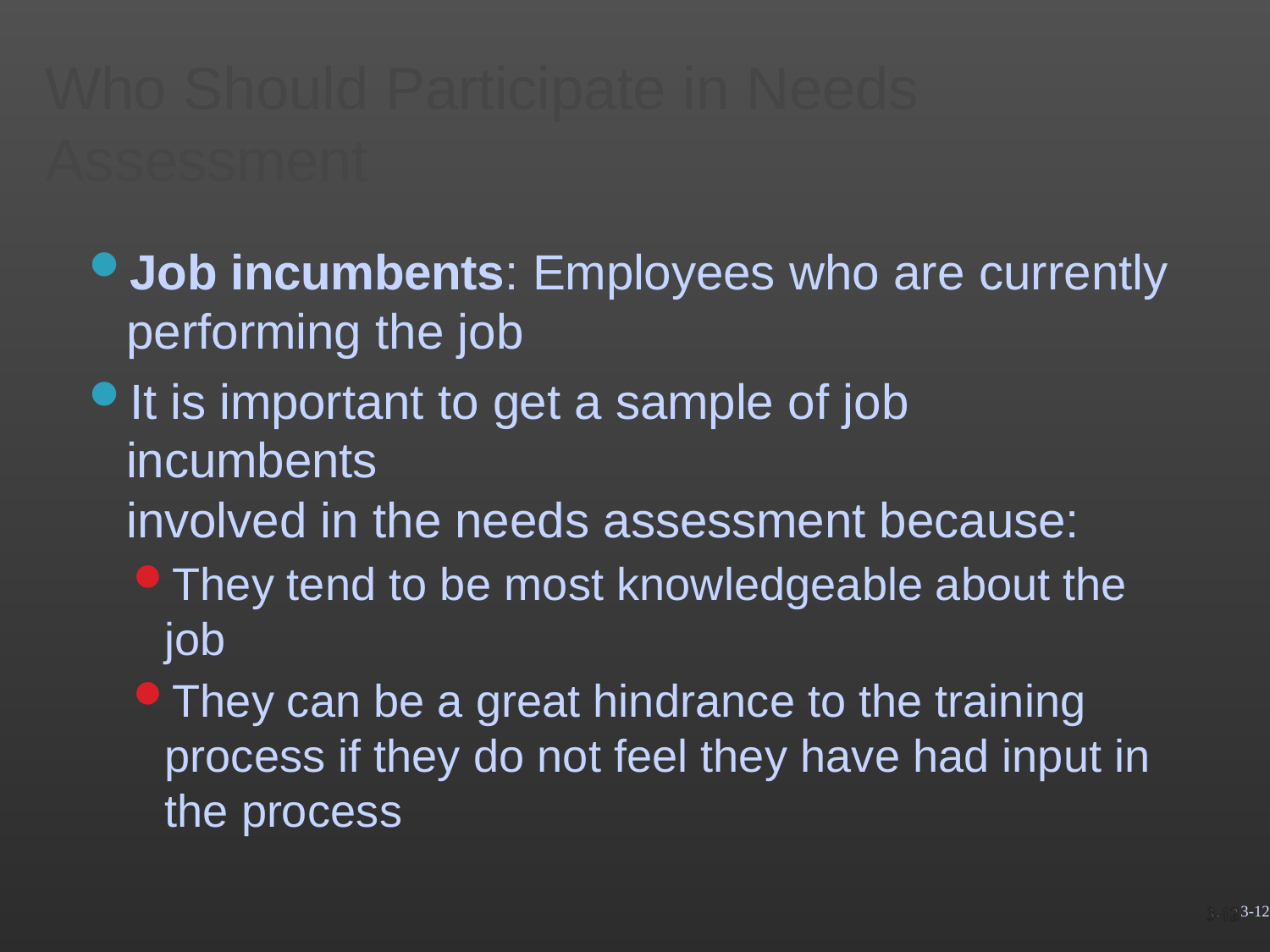

Who Should Participate in Needs
Assessment
Job incumbents: Employees who are currently performing the job
It is important to get a sample of job incumbents
involved in the needs assessment because:
They tend to be most knowledgeable about the job
They can be a great hindrance to the training process if they do not feel they have had input in the process

3-12